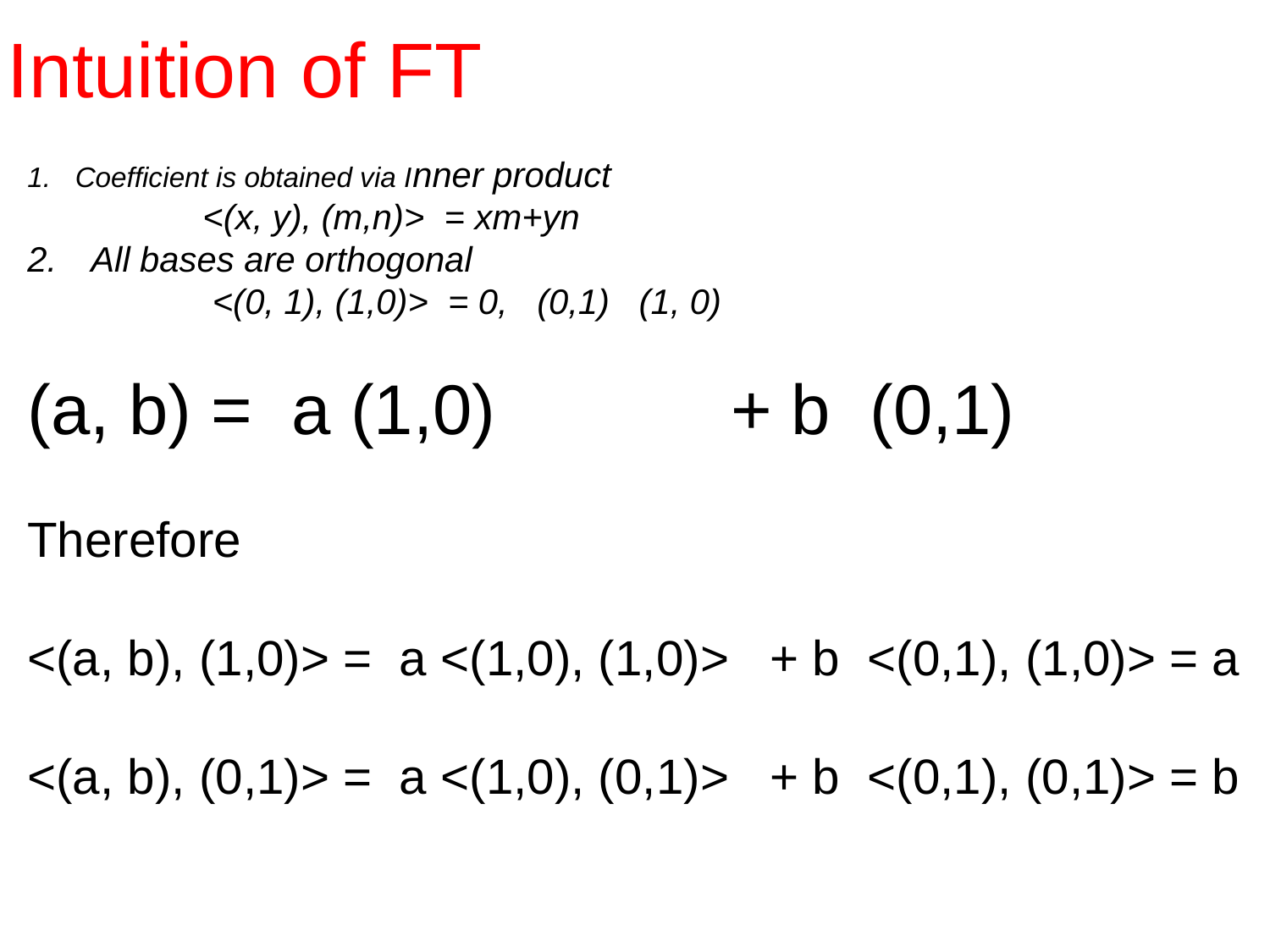

# Intuition of FT
Coefficient is obtained via Inner product
                  <(x, y), (m,n)>  = xm+yn
All bases are orthogonal
                   <(0, 1), (1,0)>  = 0,   (0,1)   (1, 0)

(a, b) =  a (1,0)            + b  (0,1)

Therefore

<(a, b), (1,0)> =  a <(1,0), (1,0)>   + b  <(0,1), (1,0)> = a

<(a, b), (0,1)> =  a <(1,0), (0,1)>   + b  <(0,1), (0,1)> = b